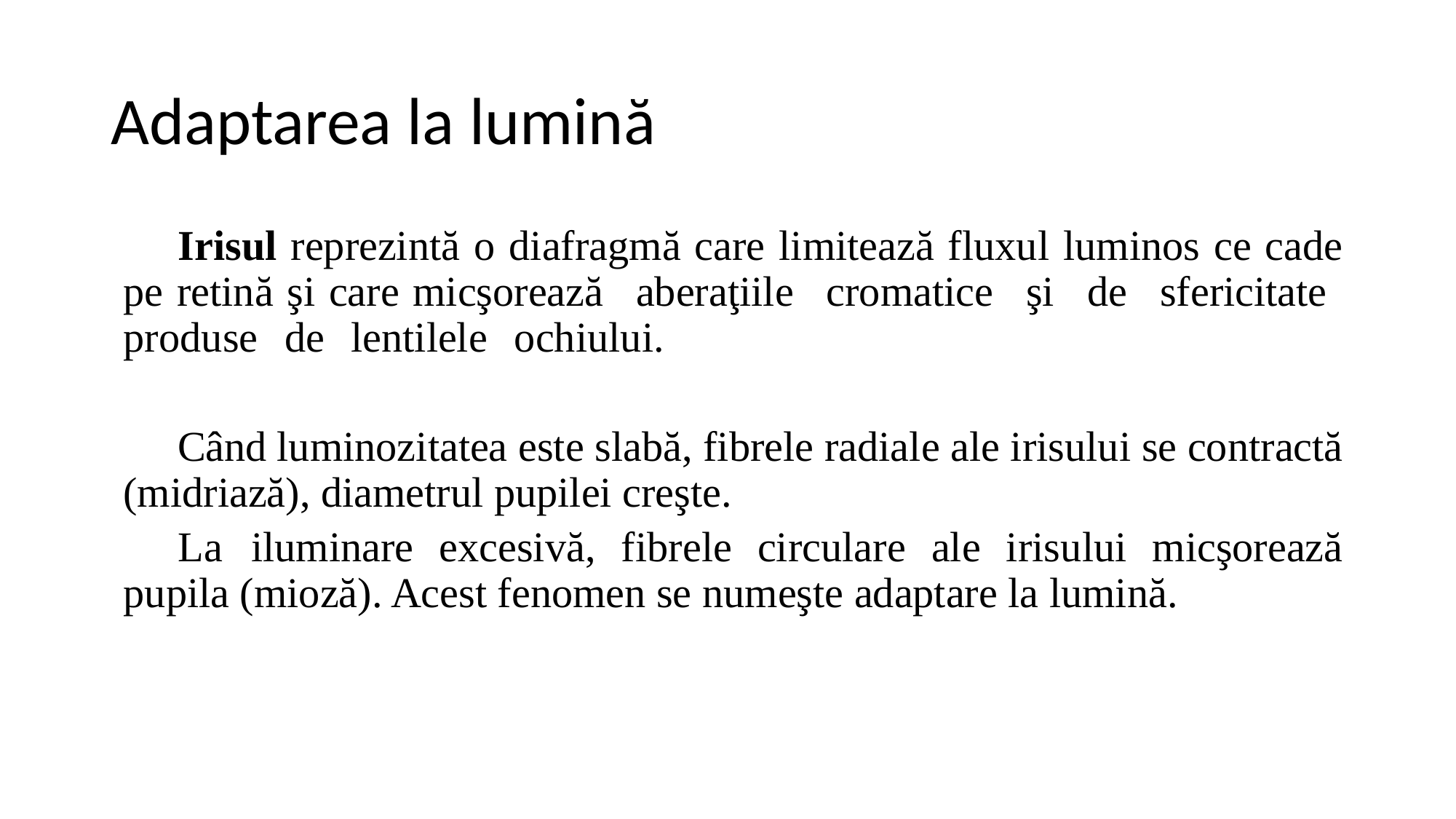

# Adaptarea la lumină
Irisul reprezintă o diafragmă care limitează fluxul luminos ce cade pe retină şi care micşorează  aberaţiile  cromatice  şi  de  sfericitate  produse  de  lentilele  ochiului.

Când luminozitatea este slabă, fibrele radiale ale irisului se contractă (midriază), diametrul pupilei creşte.
La iluminare excesivă, fibrele circulare ale irisului micşorează pupila (mioză). Acest fenomen se numeşte adaptare la lumină.